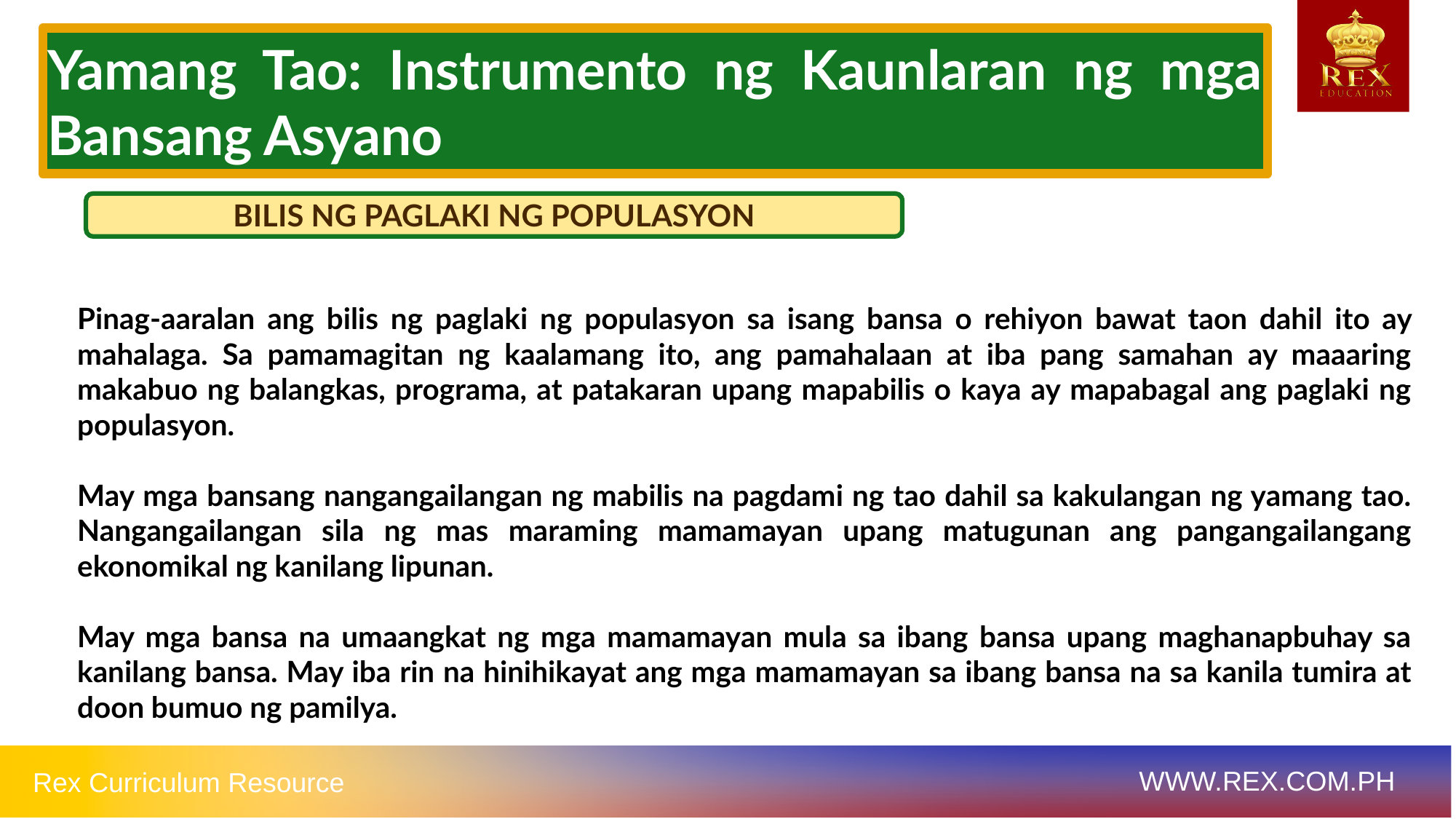

Yamang Tao: Instrumento ng Kaunlaran ng mga
Bansang Asyano
BILIS NG PAGLAKI NG POPULASYON
# Pinag-aaralan ang bilis ng paglaki ng populasyon sa isang bansa o rehiyon bawat taon dahil ito ay mahalaga. Sa pamamagitan ng kaalamang ito, ang pamahalaan at iba pang samahan ay maaaring makabuo ng balangkas, programa, at patakaran upang mapabilis o kaya ay mapabagal ang paglaki ng populasyon.

May mga bansang nangangailangan ng mabilis na pagdami ng tao dahil sa kakulangan ng yamang tao. Nangangailangan sila ng mas maraming mamamayan upang matugunan ang pangangailangang ekonomikal ng kanilang lipunan.

May mga bansa na umaangkat ng mga mamamayan mula sa ibang bansa upang maghanapbuhay sa kanilang bansa. May iba rin na hinihikayat ang mga mamamayan sa ibang bansa na sa kanila tumira at doon bumuo ng pamilya.